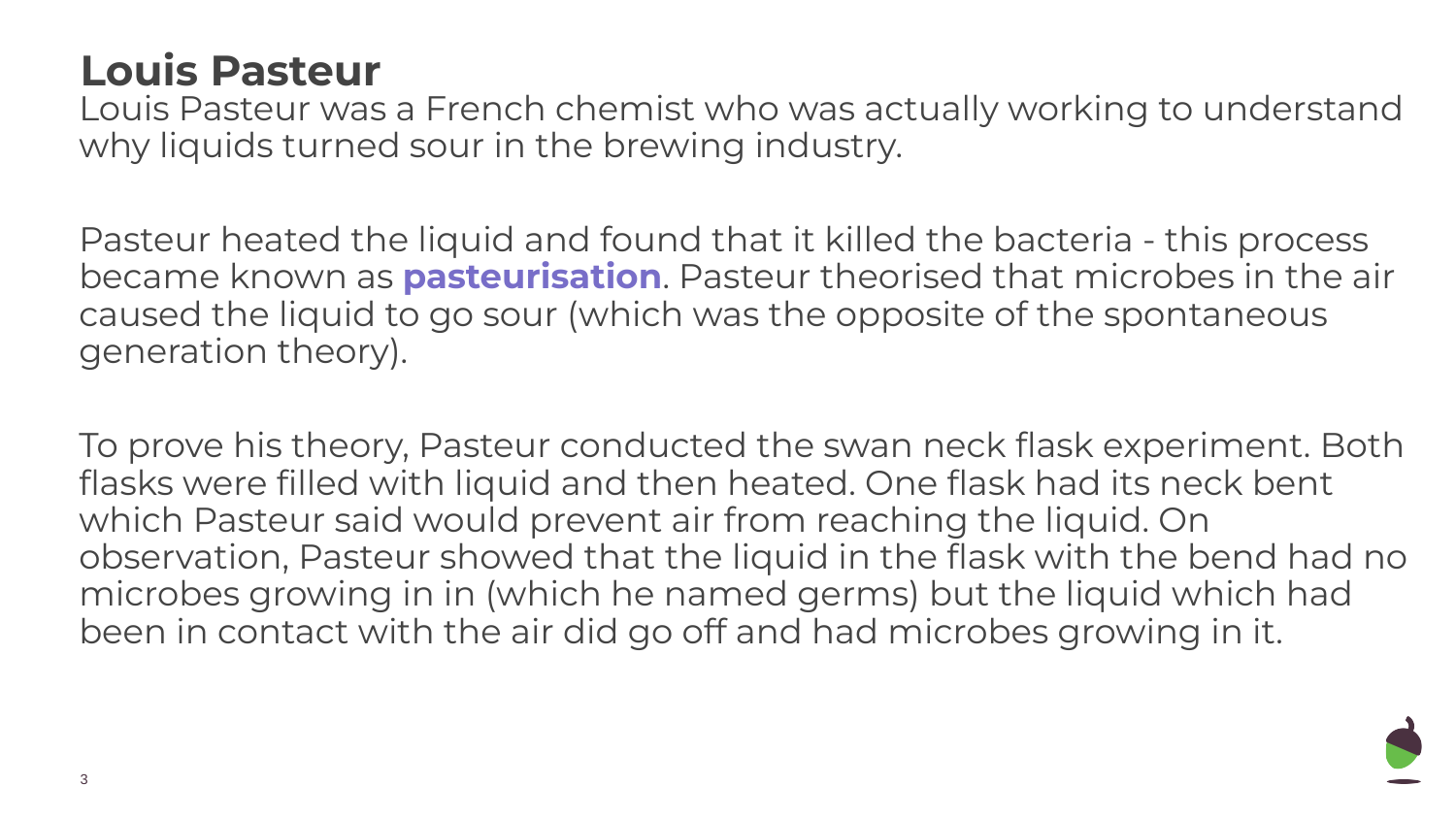

# Louis Pasteur
Louis Pasteur was a French chemist who was actually working to understand why liquids turned sour in the brewing industry.

Pasteur heated the liquid and found that it killed the bacteria - this process became known as pasteurisation. Pasteur theorised that microbes in the air caused the liquid to go sour (which was the opposite of the spontaneous generation theory).

To prove his theory, Pasteur conducted the swan neck flask experiment. Both flasks were filled with liquid and then heated. One flask had its neck bent which Pasteur said would prevent air from reaching the liquid. On observation, Pasteur showed that the liquid in the flask with the bend had no microbes growing in in (which he named germs) but the liquid which had been in contact with the air did go off and had microbes growing in it.
3